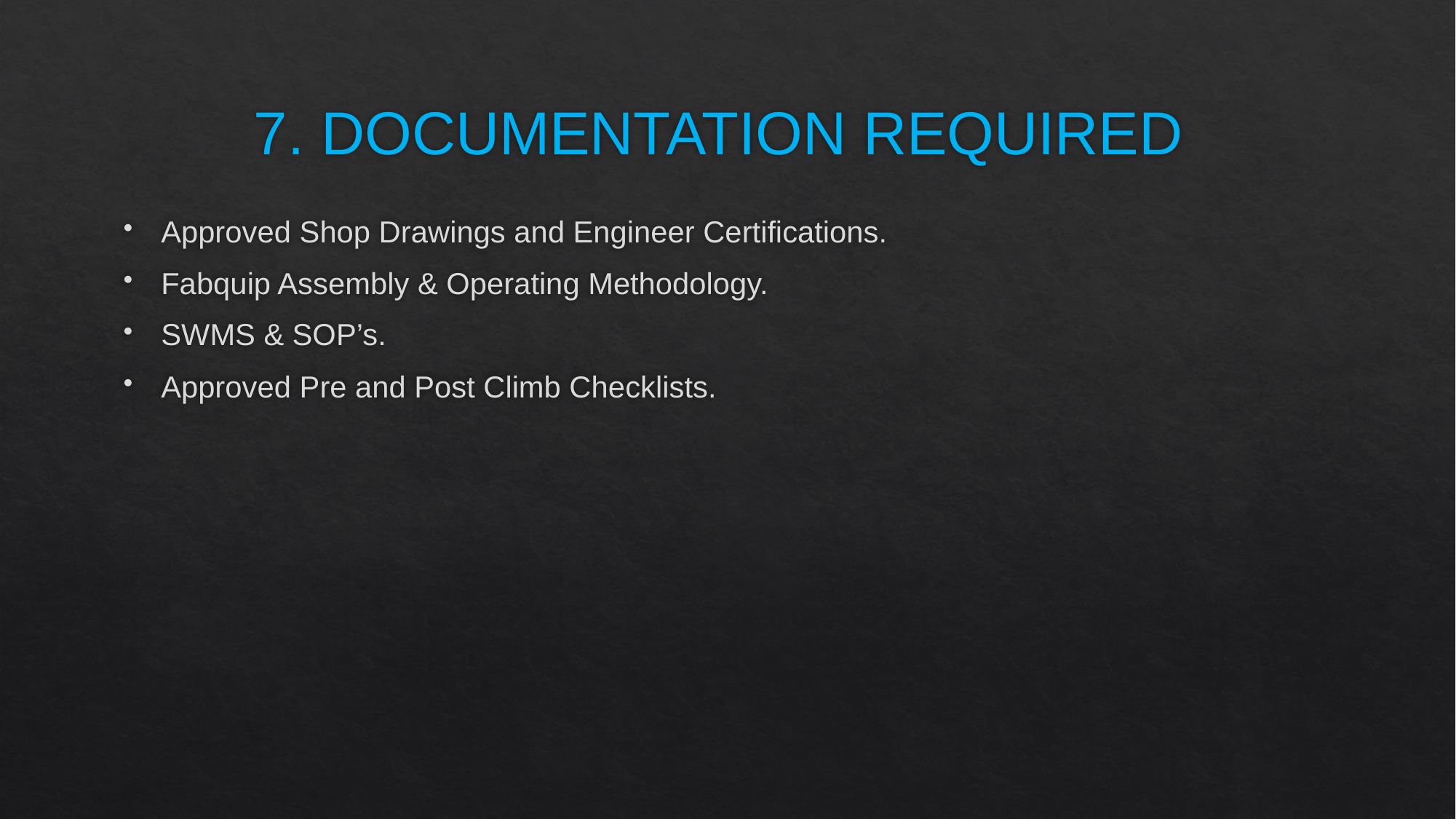

# 7. DOCUMENTATION REQUIRED
Approved Shop Drawings and Engineer Certifications.
Fabquip Assembly & Operating Methodology.
SWMS & SOP’s.
Approved Pre and Post Climb Checklists.